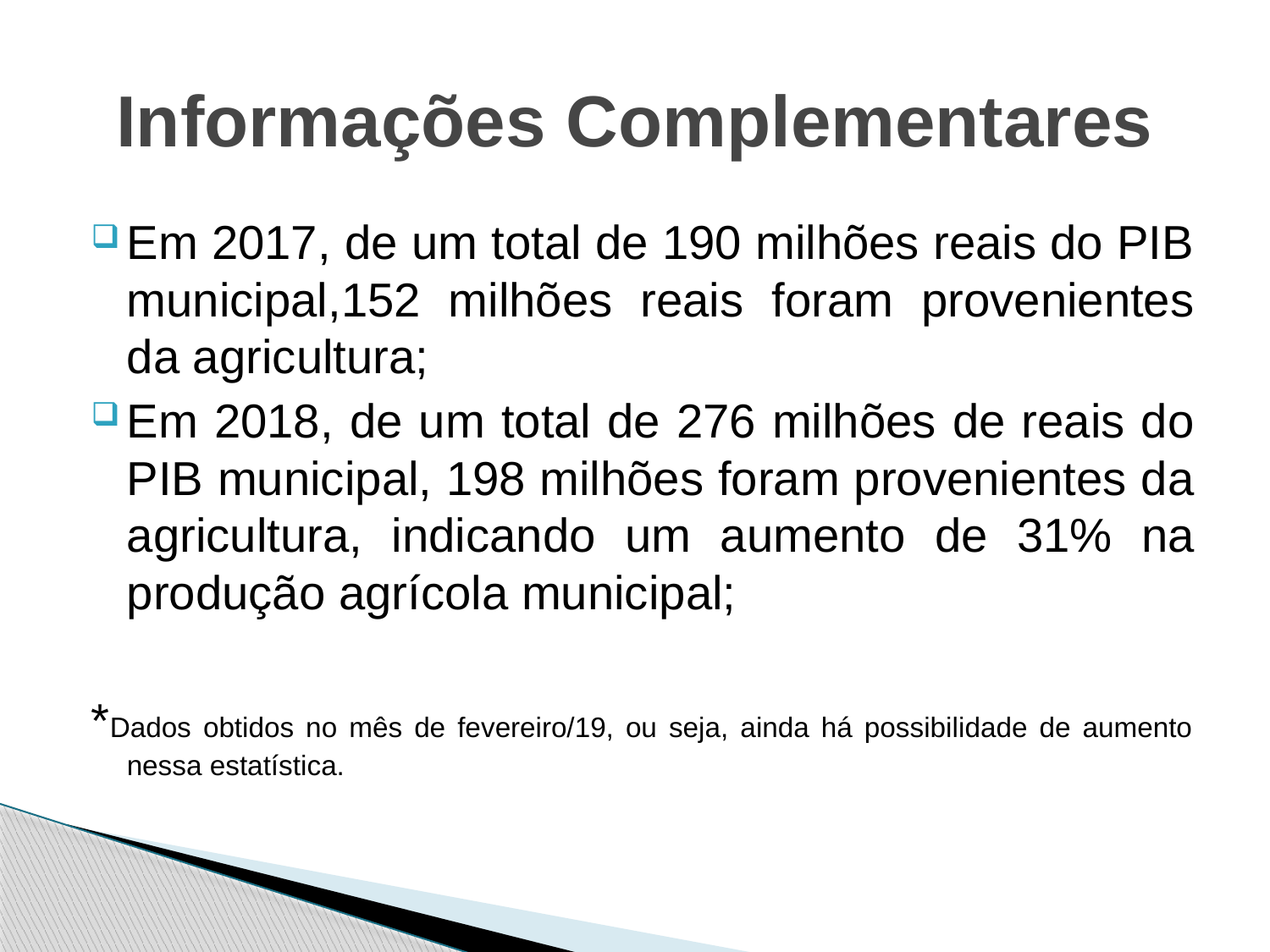

# Informações Complementares
Em 2017, de um total de 190 milhões reais do PIB municipal,152 milhões reais foram provenientes da agricultura;
Em 2018, de um total de 276 milhões de reais do PIB municipal, 198 milhões foram provenientes da agricultura, indicando um aumento de 31% na produção agrícola municipal;

*Dados obtidos no mês de fevereiro/19, ou seja, ainda há possibilidade de aumento nessa estatística.